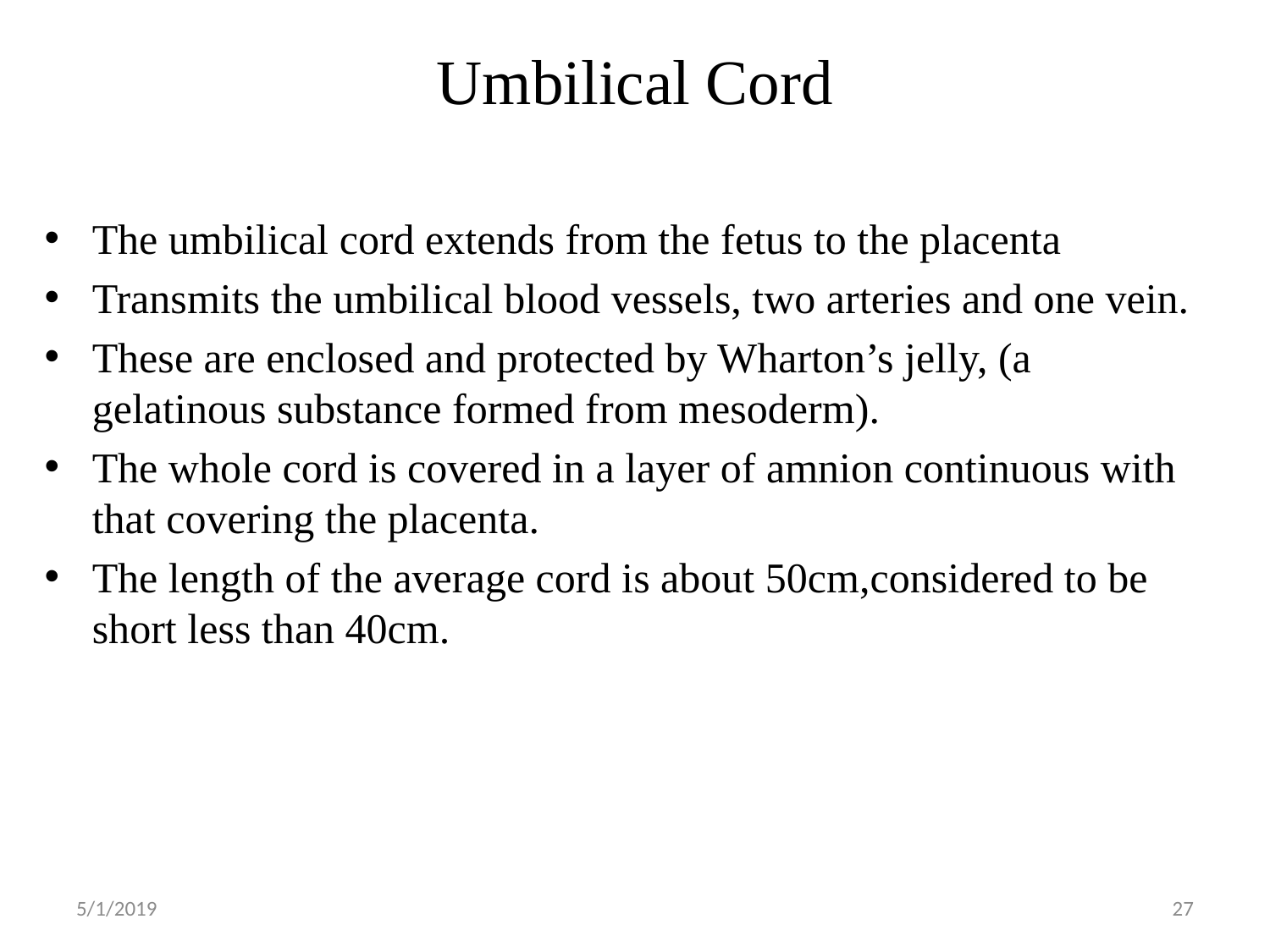

# Umbilical Cord
The umbilical cord extends from the fetus to the placenta
Transmits the umbilical blood vessels, two arteries and one vein.
These are enclosed and protected by Wharton’s jelly, (a gelatinous substance formed from mesoderm).
The whole cord is covered in a layer of amnion continuous with that covering the placenta.
The length of the average cord is about 50cm,considered to be short less than 40cm.
5/1/2019
27